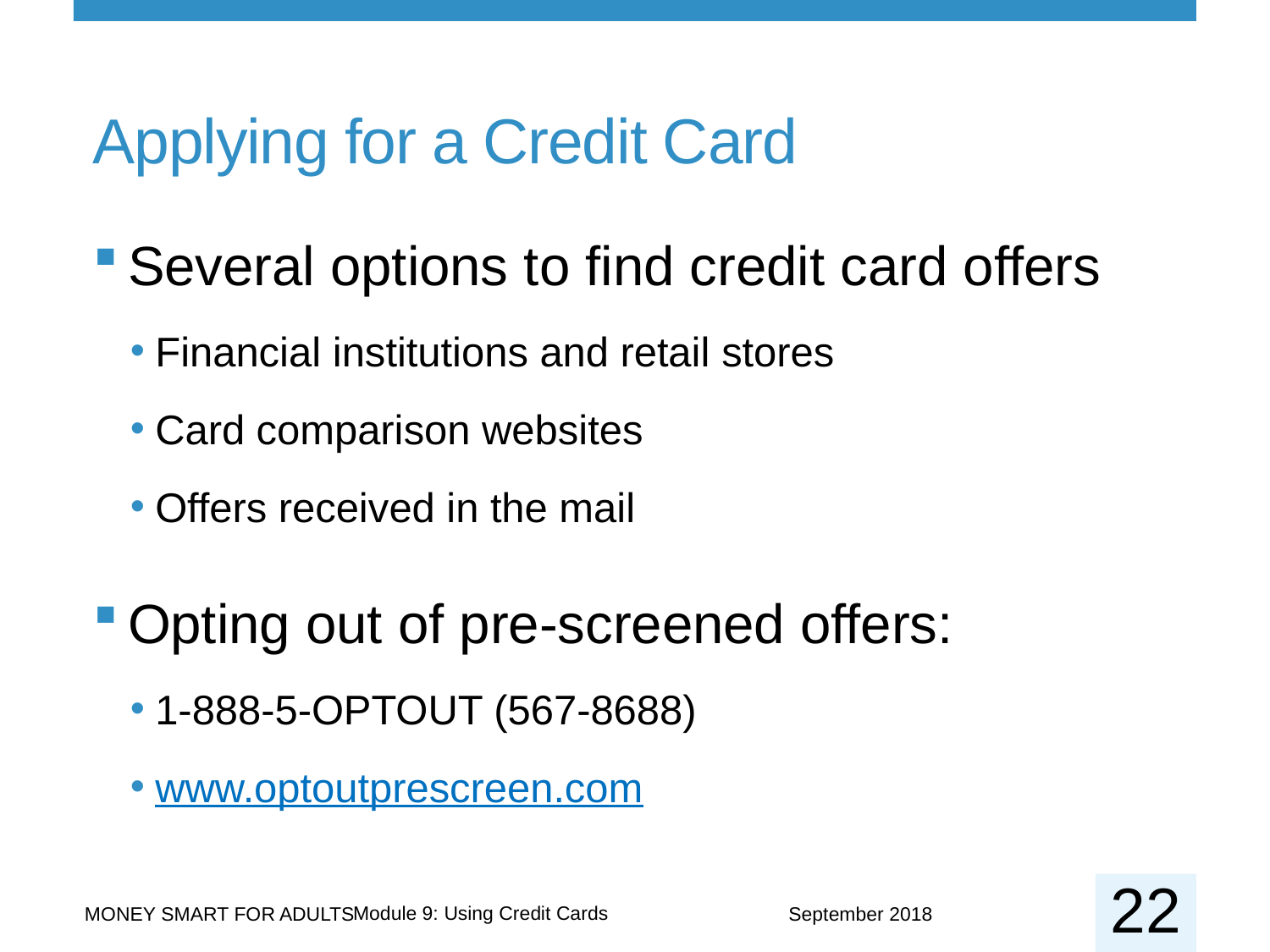

# Applying for a Credit Card
Several options to find credit card offers
Financial institutions and retail stores
Card comparison websites
Offers received in the mail
Opting out of pre-screened offers:
1-888-5-OPTOUT (567-8688)
www.optoutprescreen.com
22